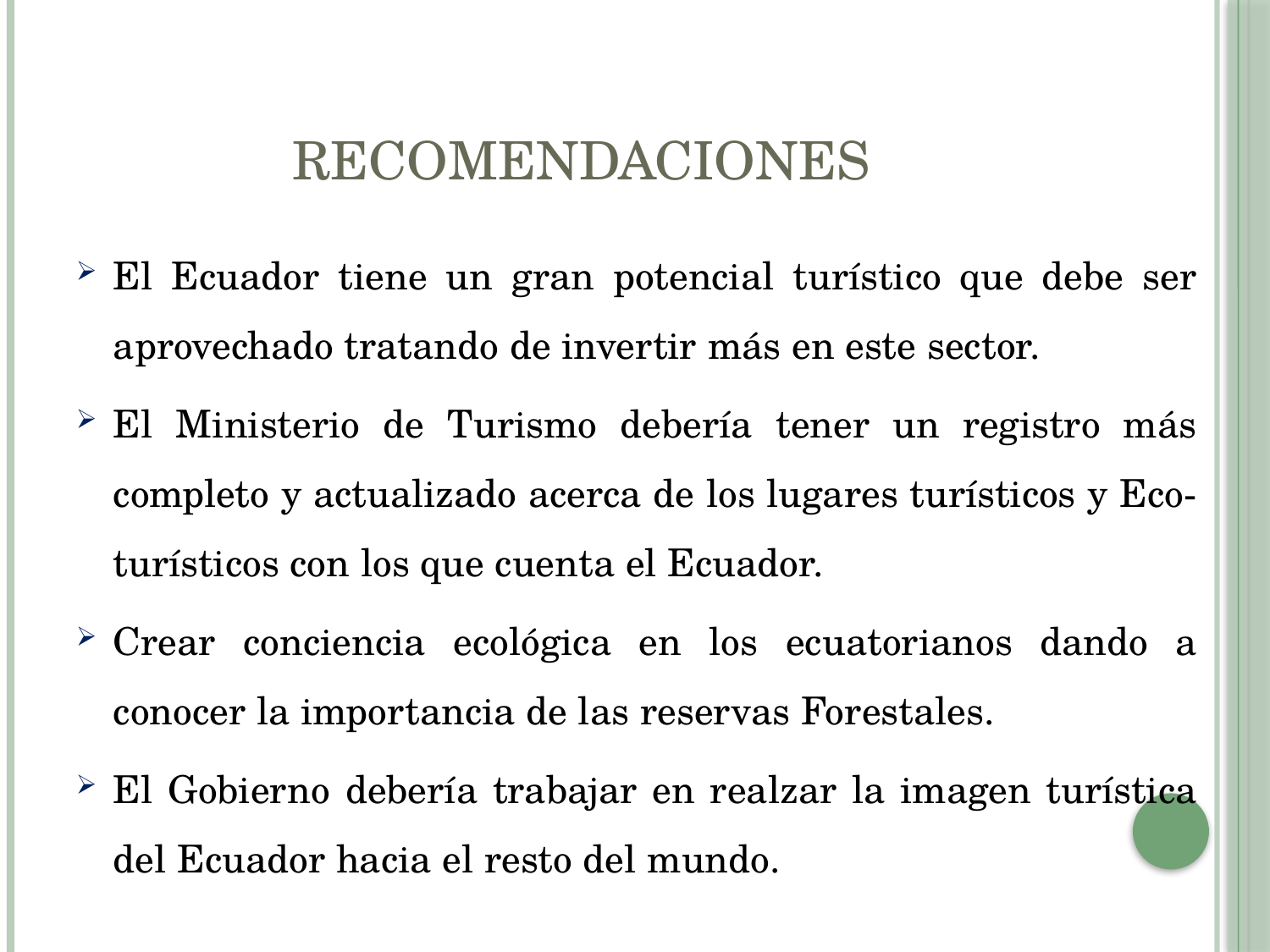

# RECOMENDACIONES
El Ecuador tiene un gran potencial turístico que debe ser aprovechado tratando de invertir más en este sector.
El Ministerio de Turismo debería tener un registro más completo y actualizado acerca de los lugares turísticos y Eco-turísticos con los que cuenta el Ecuador.
Crear conciencia ecológica en los ecuatorianos dando a conocer la importancia de las reservas Forestales.
El Gobierno debería trabajar en realzar la imagen turística del Ecuador hacia el resto del mundo.